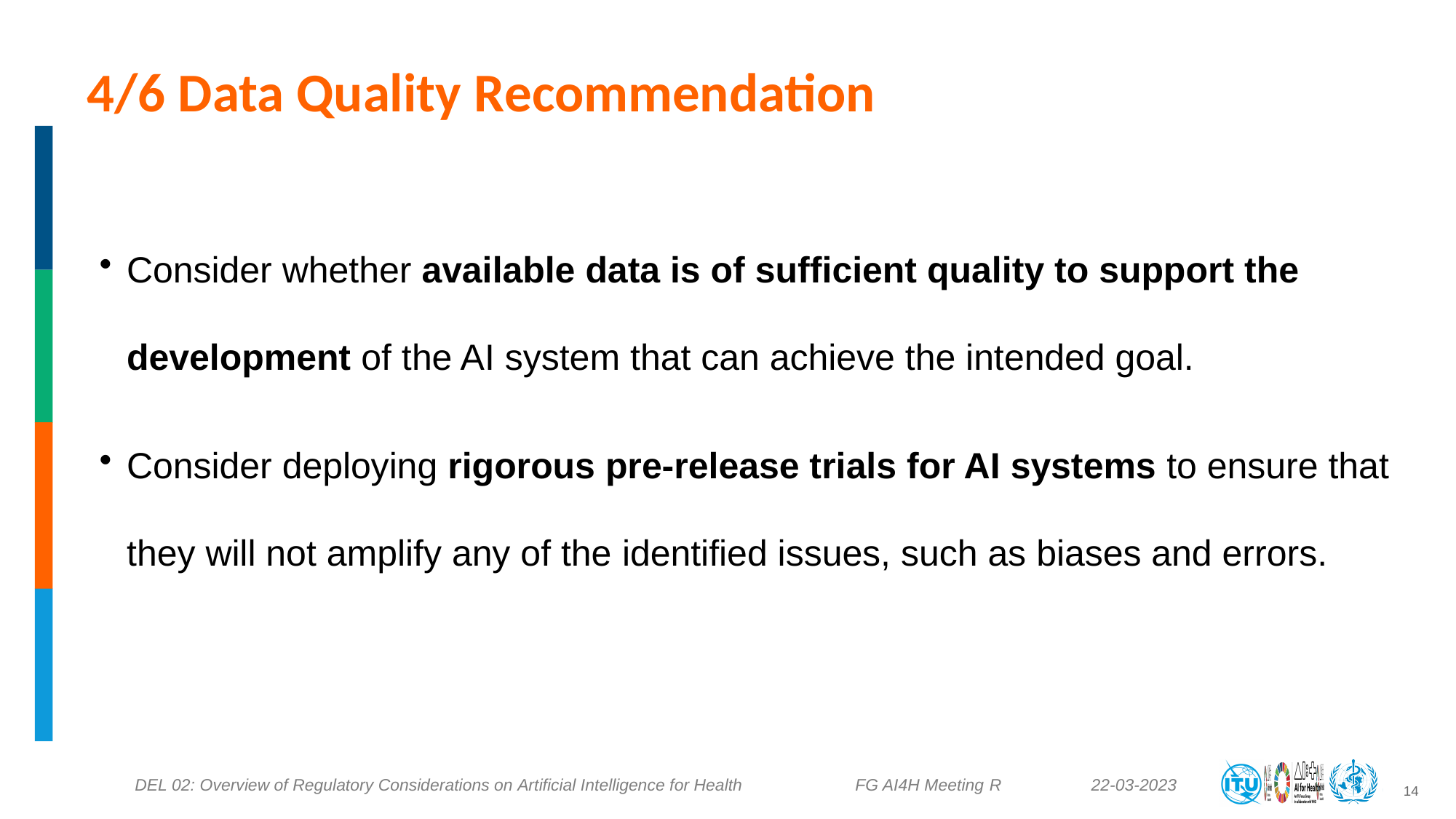

4/6 Data Quality Recommendation

Consider whether available data is of sufficient quality to support the development of the AI system that can achieve the intended goal.
Consider deploying rigorous pre-release trials for AI systems to ensure that they will not amplify any of the identified issues, such as biases and errors.
14